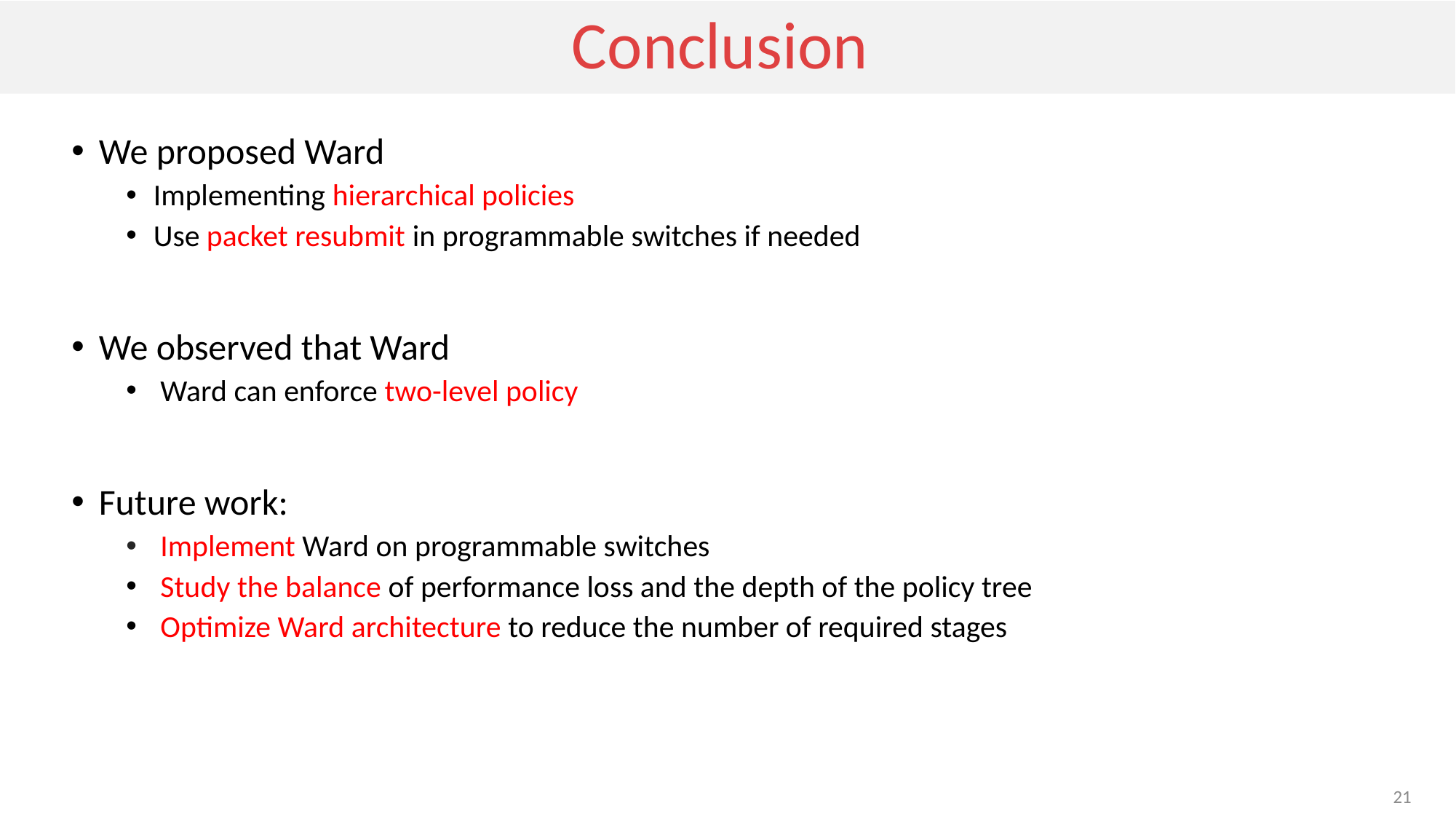

# Conclusion
We proposed Ward
Implementing hierarchical policies
Use packet resubmit in programmable switches if needed

We observed that Ward
 Ward can enforce two-level policy

Future work:
 Implement Ward on programmable switches
 Study the balance of performance loss and the depth of the policy tree
 Optimize Ward architecture to reduce the number of required stages

21